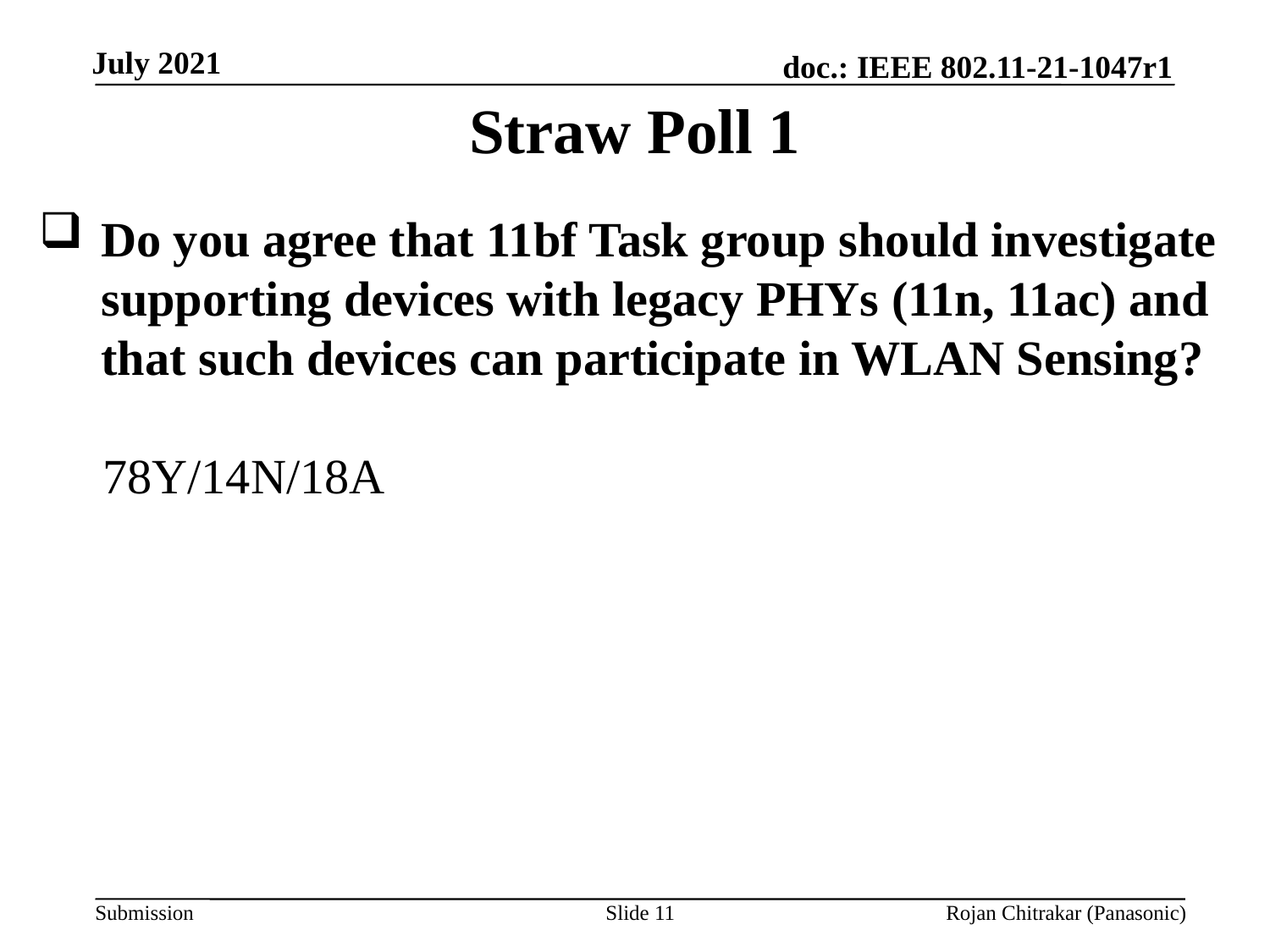

Straw Poll 1
Do you agree that 11bf Task group should investigate supporting devices with legacy PHYs (11n, 11ac) and that such devices can participate in WLAN Sensing?

78Y/14N/18A
Slide 11
Rojan Chitrakar (Panasonic)